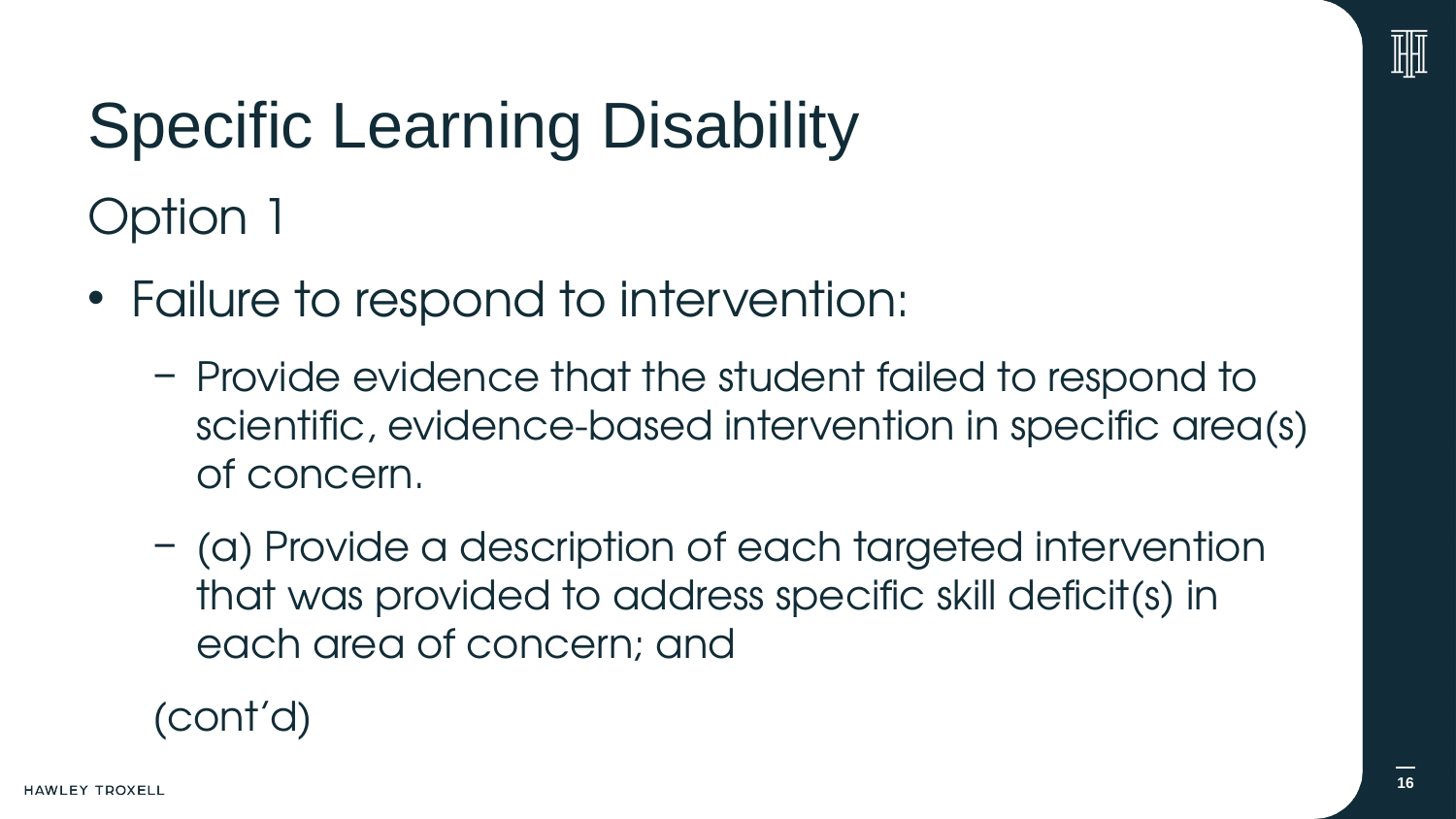

# Specific Learning Disability
Option 1
Failure to respond to intervention:
Provide evidence that the student failed to respond to scientific, evidence-based intervention in specific area(s) of concern.
(a) Provide a description of each targeted intervention that was provided to address specific skill deficit(s) in each area of concern; and
(cont’d)
16